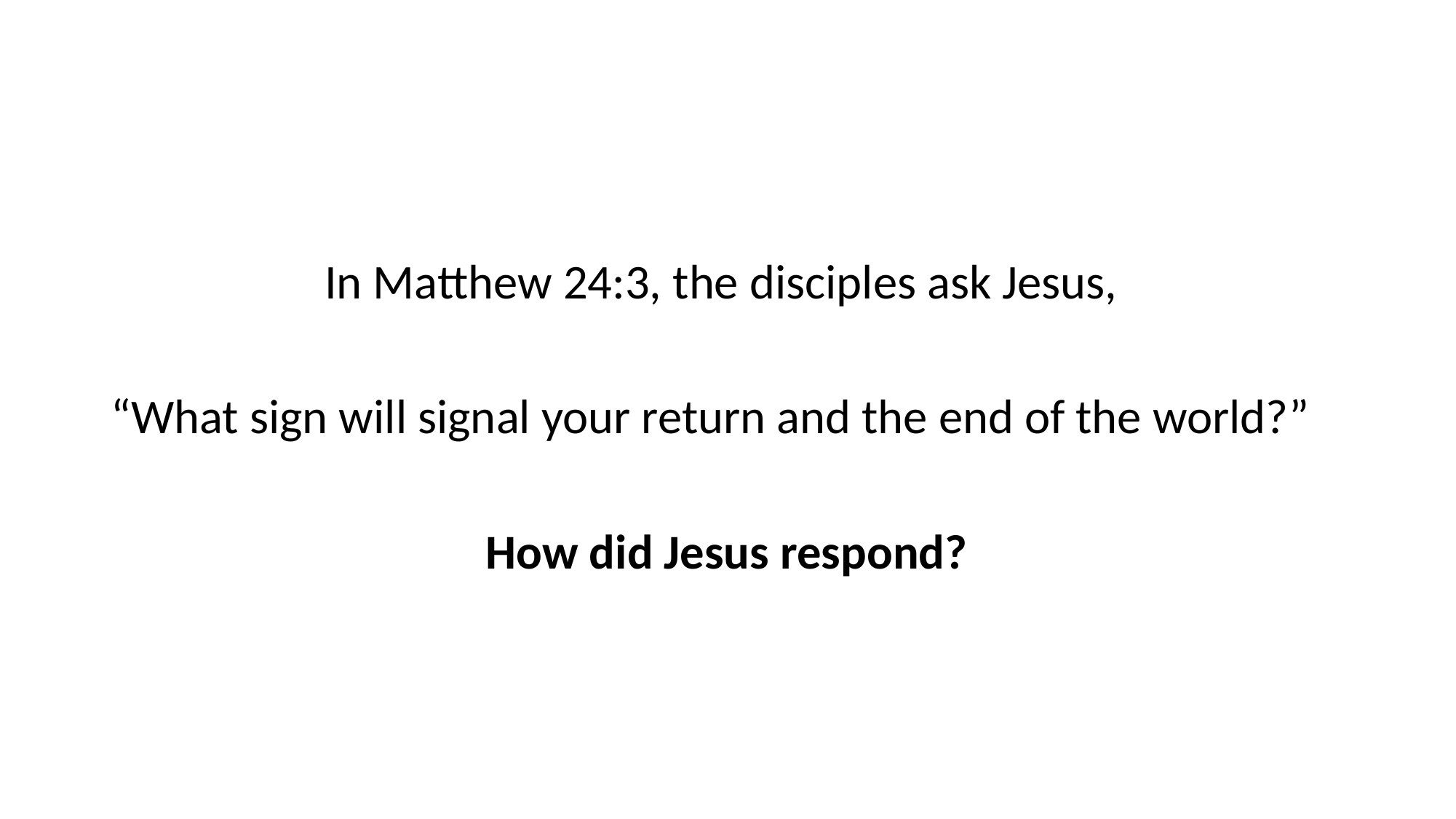

In Matthew 24:3, the disciples ask Jesus,

“What sign will signal your return and the end of the world?”

How did Jesus respond?